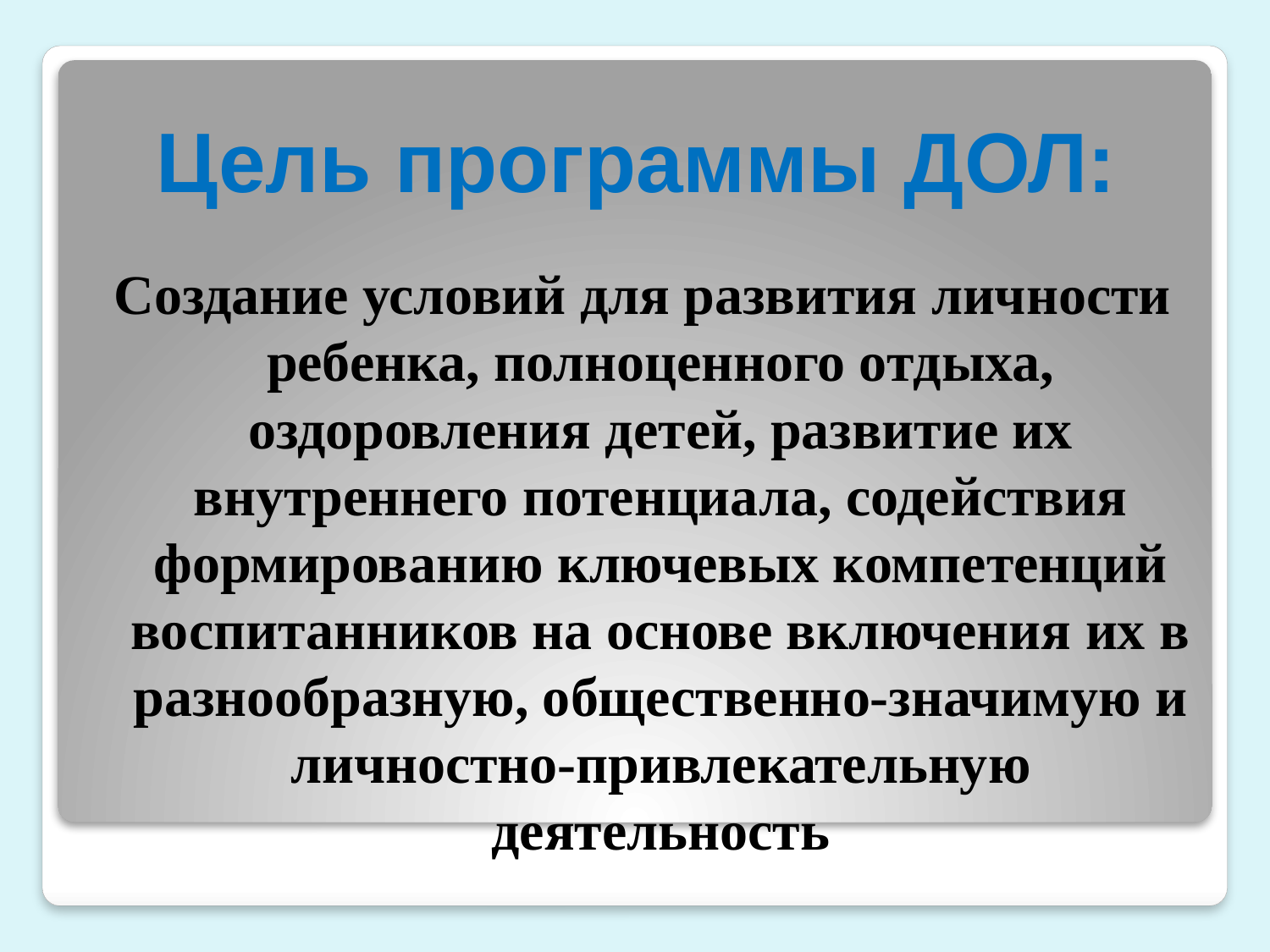

# Цель программы ДОЛ:
Создание условий для развития личности ребенка, полноценного отдыха, оздоровления детей, развитие их внутреннего потенциала, содействия формированию ключевых компетенций воспитанников на основе включения их в разнообразную, общественно-значимую и личностно-привлекательную деятельность